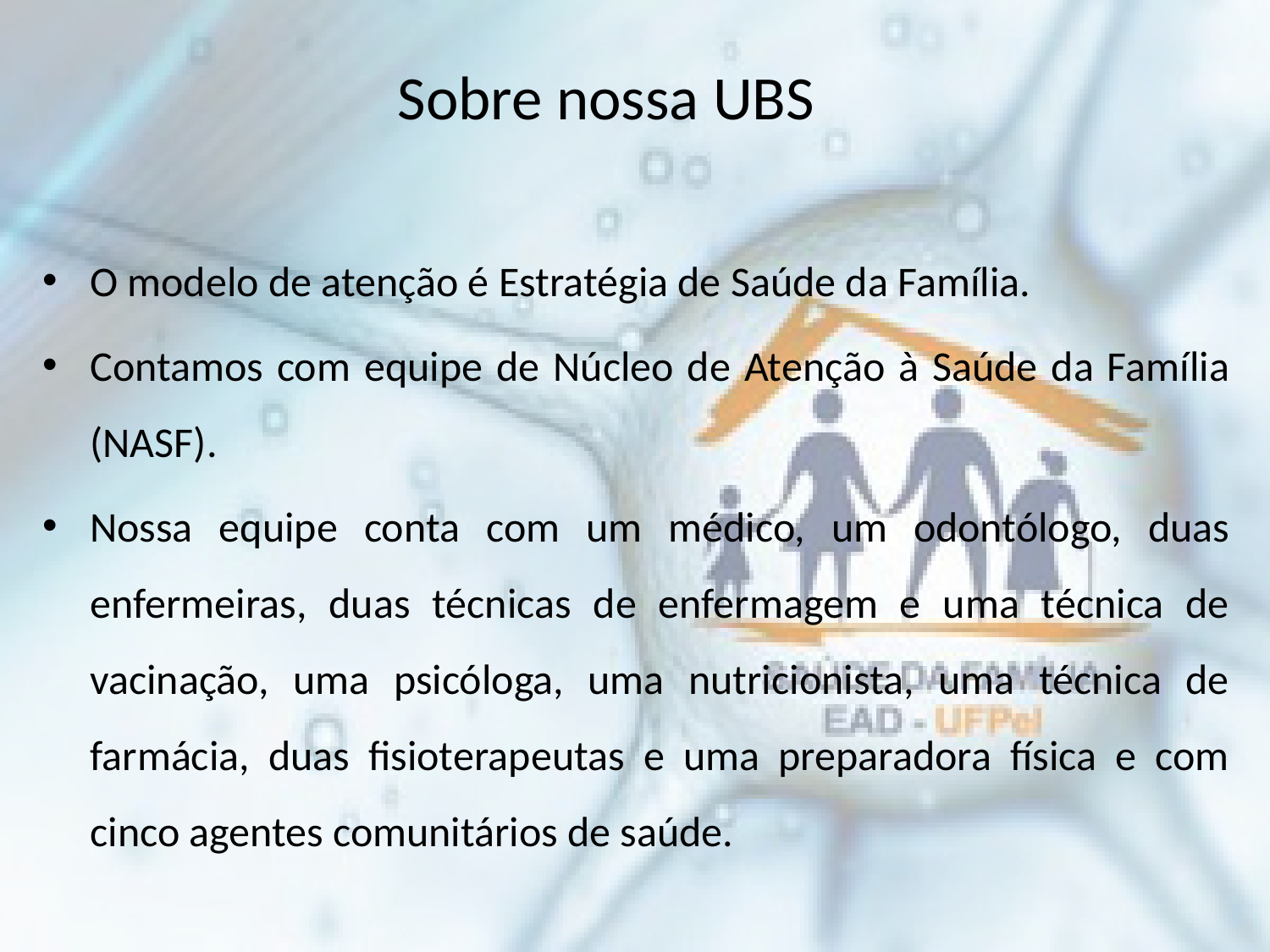

# Sobre nossa UBS
O modelo de atenção é Estratégia de Saúde da Família.
Contamos com equipe de Núcleo de Atenção à Saúde da Família (NASF).
Nossa equipe conta com um médico, um odontólogo, duas enfermeiras, duas técnicas de enfermagem e uma técnica de vacinação, uma psicóloga, uma nutricionista, uma técnica de farmácia, duas fisioterapeutas e uma preparadora física e com cinco agentes comunitários de saúde.